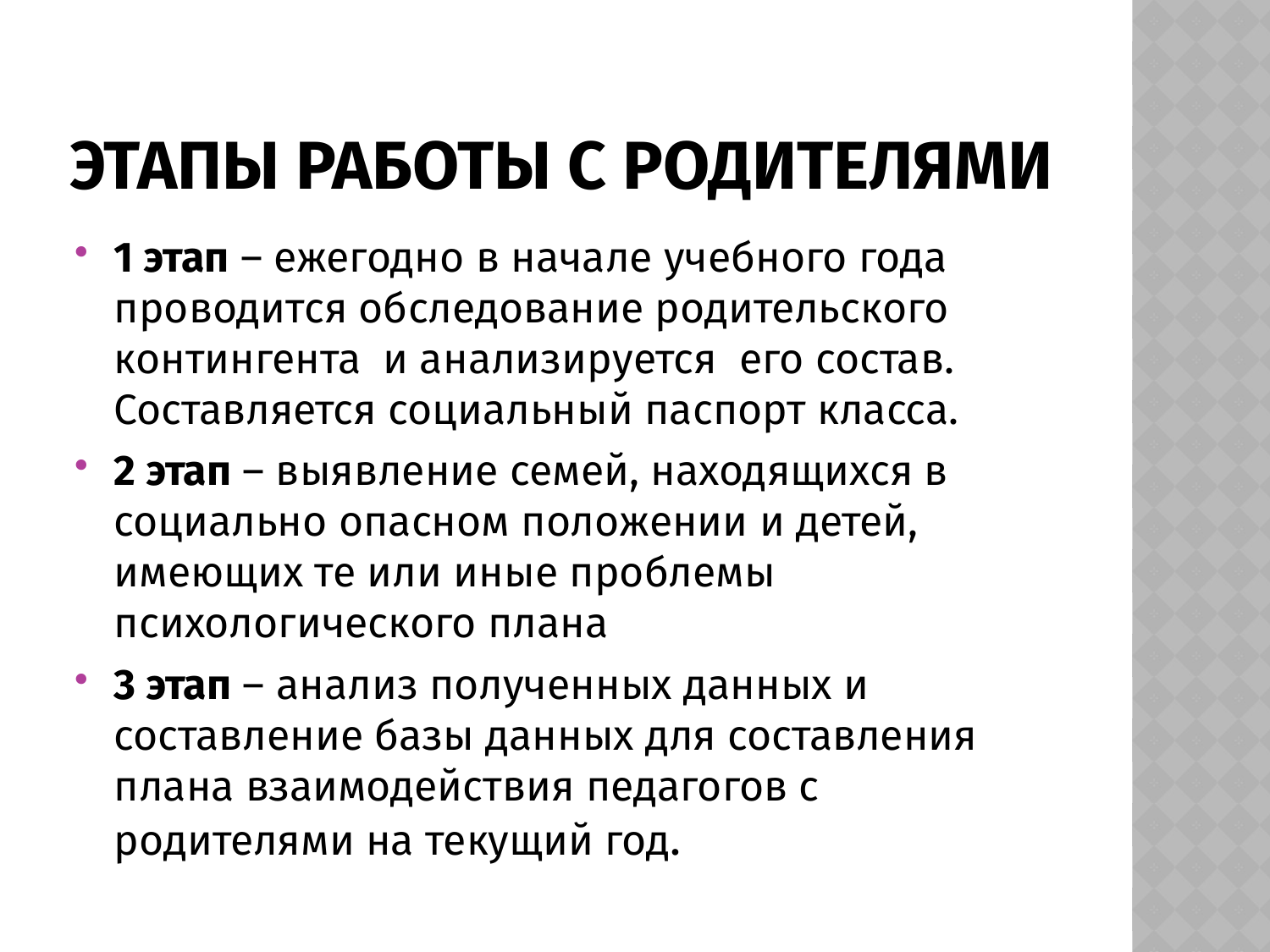

# Этапы работы с родителями
1 этап – ежегодно в начале учебного года проводится обследование родительского контингента  и анализируется  его состав. Составляется социальный паспорт класса.
2 этап – выявление семей, находящихся в социально опасном положении и детей, имеющих те или иные проблемы психологического плана
3 этап – анализ полученных данных и составление базы данных для составления  плана взаимодействия педагогов с родителями на текущий год.